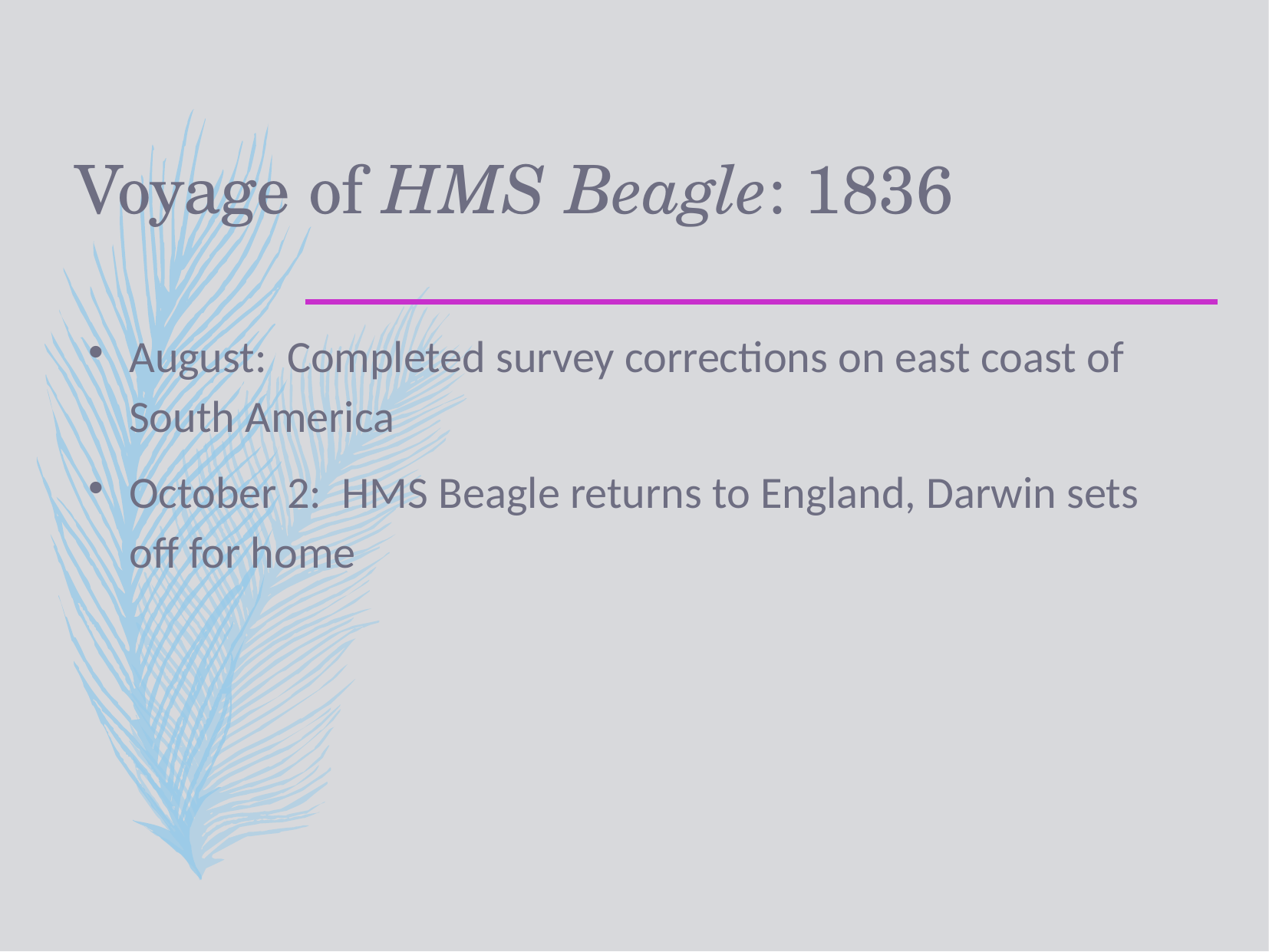

# Voyage of HMS Beagle: 1836
August:  Completed survey corrections on east coast of South America
October 2:  HMS Beagle returns to England, Darwin sets off for home